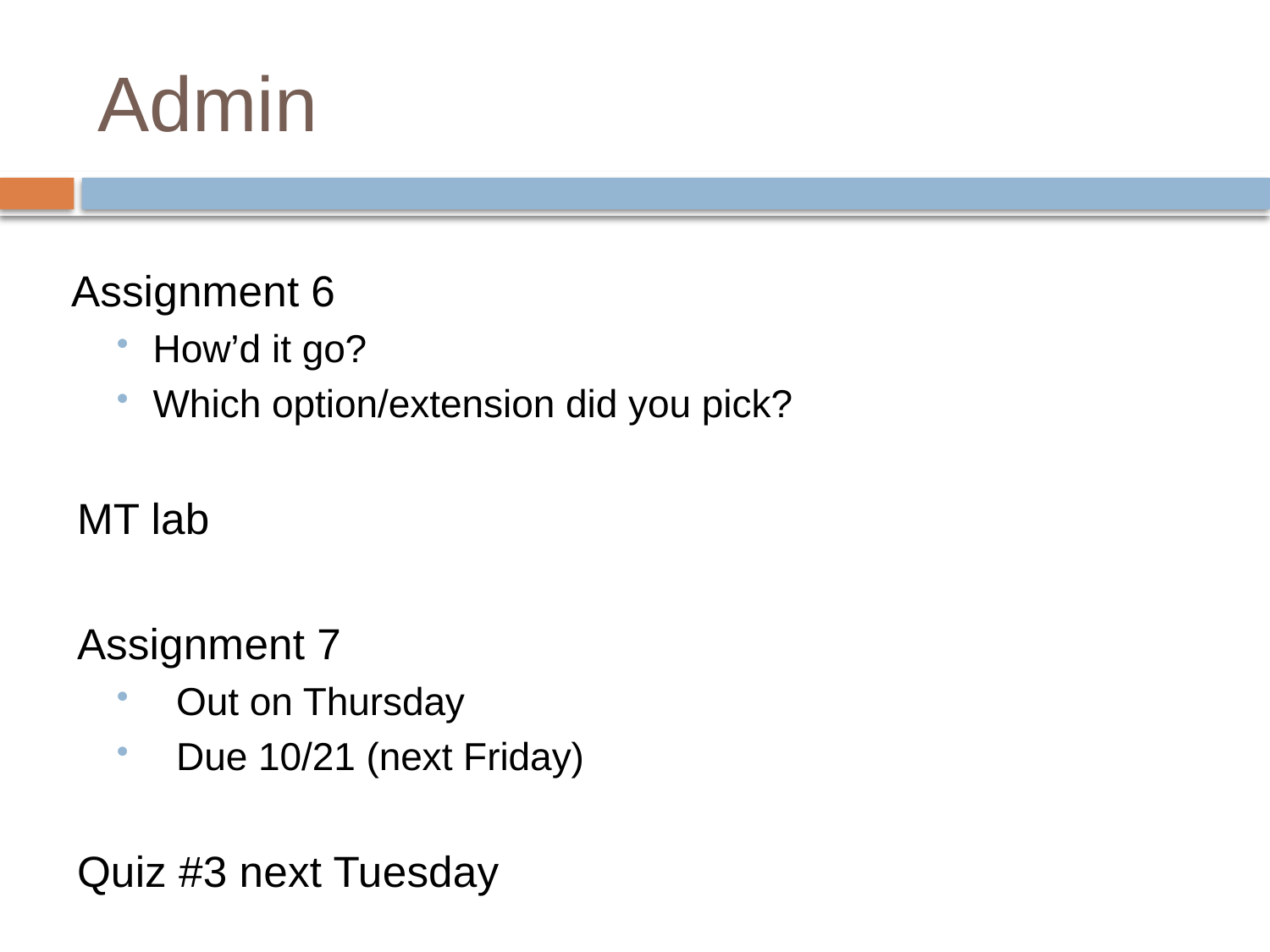

# Admin
Assignment 6
How’d it go?
Which option/extension did you pick?

MT lab

Assignment 7
Out on Thursday
Due 10/21 (next Friday)

Quiz #3 next Tuesday